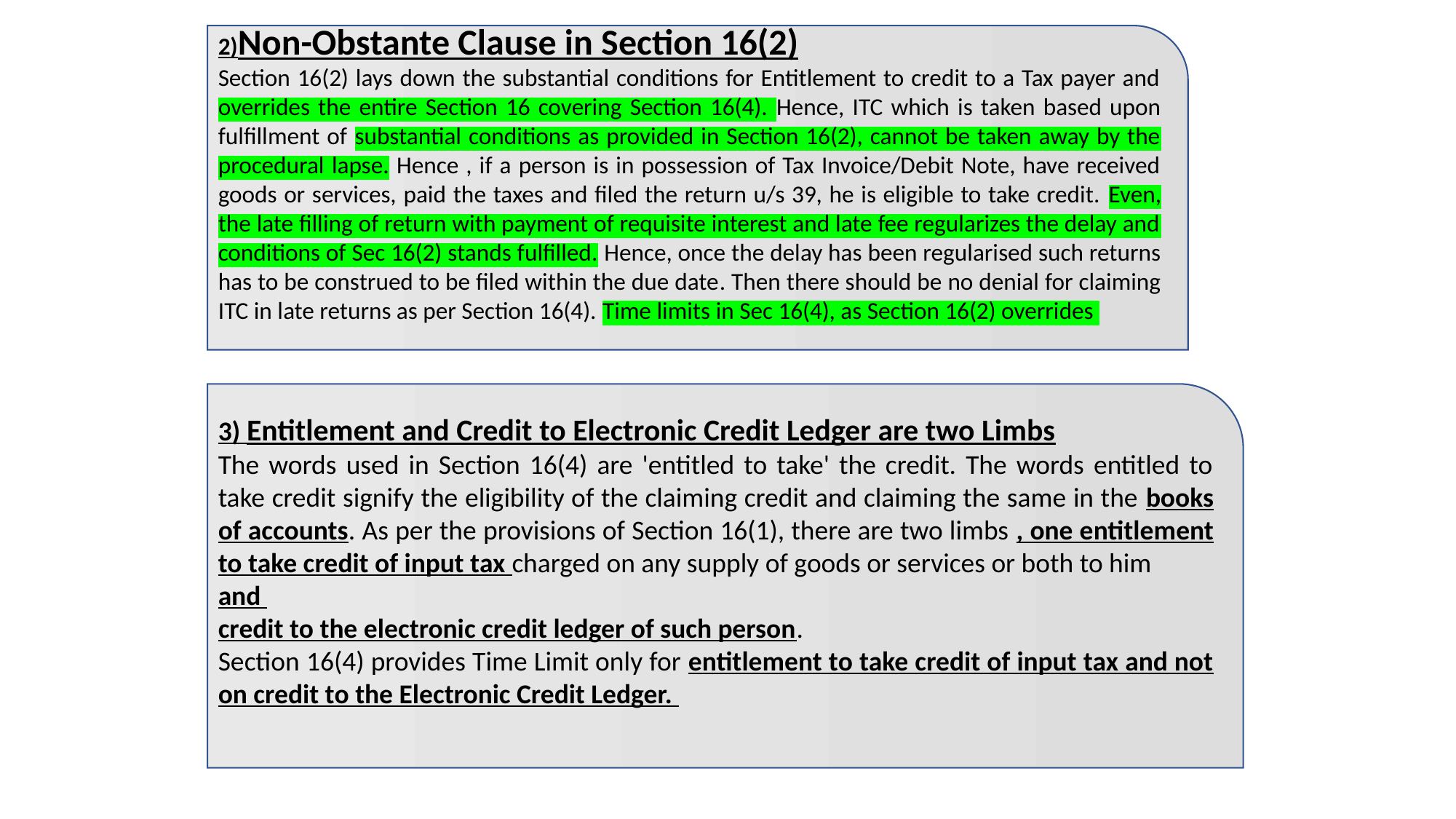

2)Non-Obstante Clause in Section 16(2)
Section 16(2) lays down the substantial conditions for Entitlement to credit to a Tax payer and overrides the entire Section 16 covering Section 16(4). Hence, ITC which is taken based upon fulfillment of substantial conditions as provided in Section 16(2), cannot be taken away by the procedural lapse. Hence , if a person is in possession of Tax Invoice/Debit Note, have received goods or services, paid the taxes and filed the return u/s 39, he is eligible to take credit. Even, the late filling of return with payment of requisite interest and late fee regularizes the delay and conditions of Sec 16(2) stands fulfilled. Hence, once the delay has been regularised such returns has to be construed to be filed within the due date. Then there should be no denial for claiming ITC in late returns as per Section 16(4). Time limits in Sec 16(4), as Section 16(2) overrides

3) Entitlement and Credit to Electronic Credit Ledger are two Limbs
The words used in Section 16(4) are 'entitled to take' the credit. The words entitled to take credit signify the eligibility of the claiming credit and claiming the same in the books of accounts. As per the provisions of Section 16(1), there are two limbs , one entitlement to take credit of input tax charged on any supply of goods or services or both to him
and
credit to the electronic credit ledger of such person.
Section 16(4) provides Time Limit only for entitlement to take credit of input tax and not on credit to the Electronic Credit Ledger.